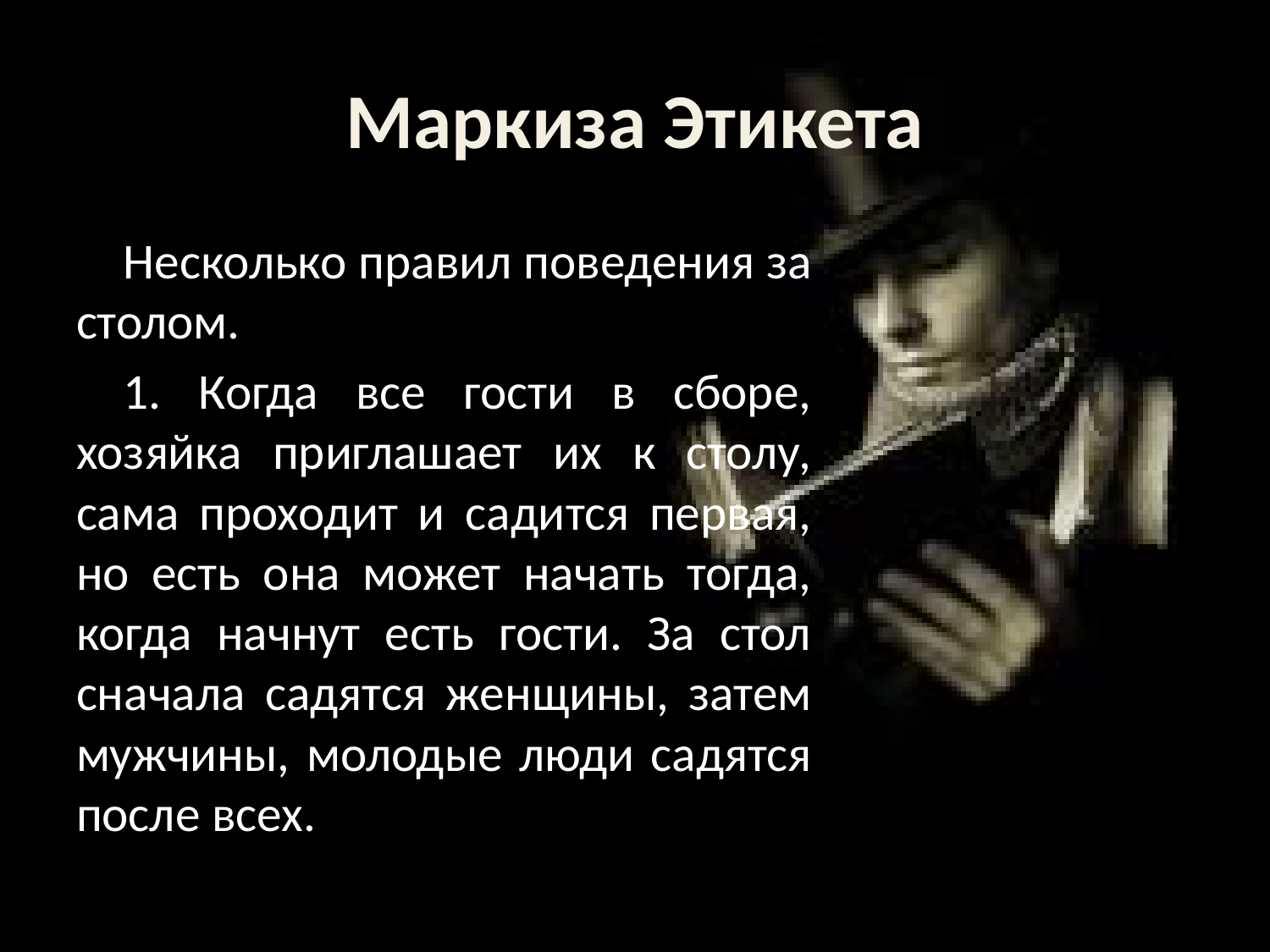

# Маркиза Этикета
Несколько правил поведения за столом.
1. Когда все гости в сборе, хозяйка приглашает их к столу, сама проходит и садится первая, но есть она может начать тогда, когда начнут есть гости. За стол сначала садятся женщины, затем мужчины, молодые люди садятся после всех.